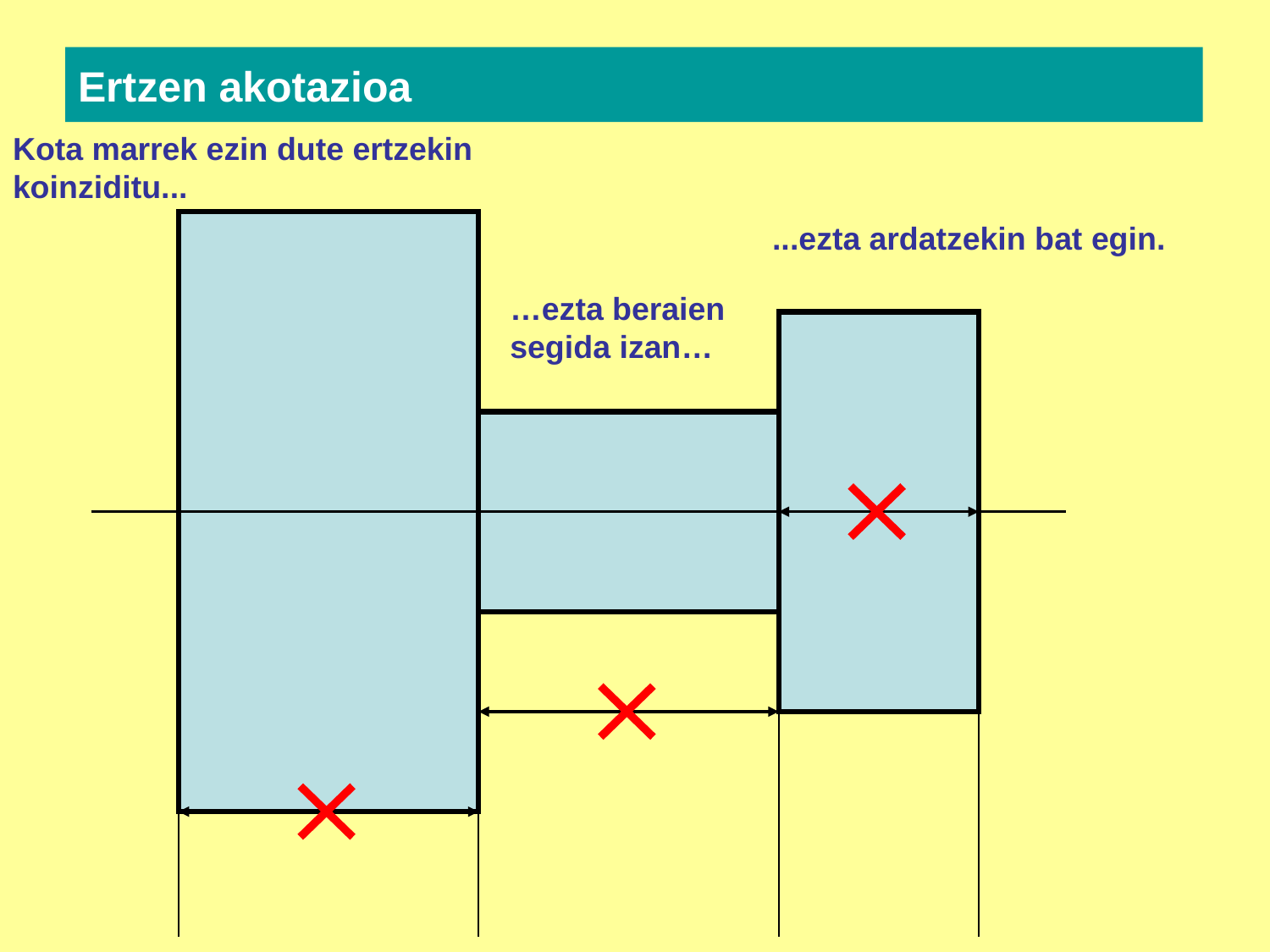

Ertzen akotazioa
Kota marrek ezin dute ertzekin koinziditu...

...ezta ardatzekin bat egin.
…ezta beraien segida izan…